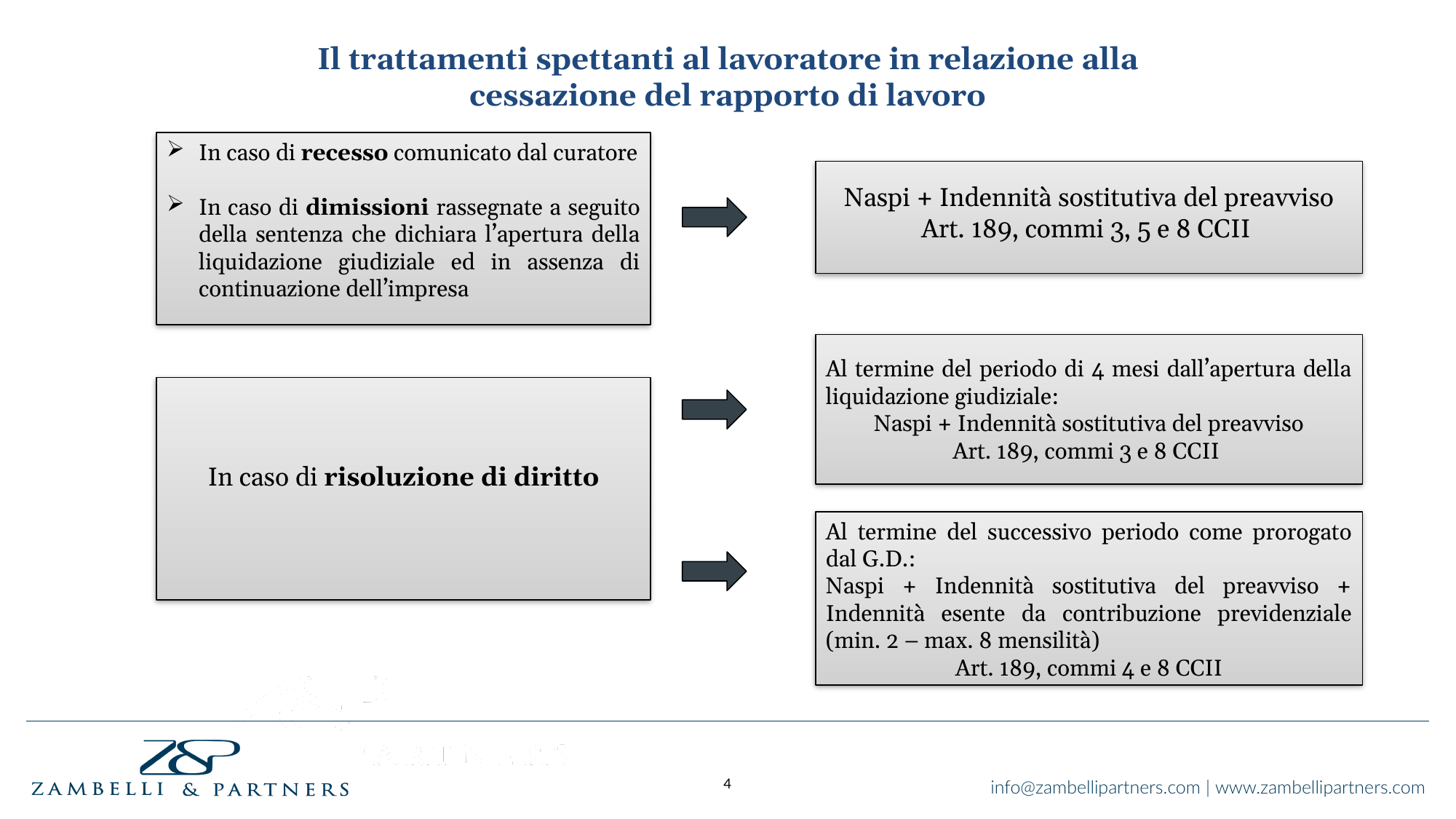

Il trattamenti spettanti al lavoratore in relazione alla cessazione del rapporto di lavoro
In caso di recesso comunicato dal curatore

In caso di dimissioni rassegnate a seguito della sentenza che dichiara l’apertura della liquidazione giudiziale ed in assenza di continuazione dell’impresa

Naspi + Indennità sostitutiva del preavviso
Art. 189, commi 3, 5 e 8 CCII

Al termine del periodo di 4 mesi dall’apertura della liquidazione giudiziale:
Naspi + Indennità sostitutiva del preavviso
Art. 189, commi 3 e 8 CCII

In caso di risoluzione di diritto

Al termine del successivo periodo come prorogato dal G.D.:
Naspi + Indennità sostitutiva del preavviso + Indennità esente da contribuzione previdenziale (min. 2 – max. 8 mensilità)
Art. 189, commi 4 e 8 CCII